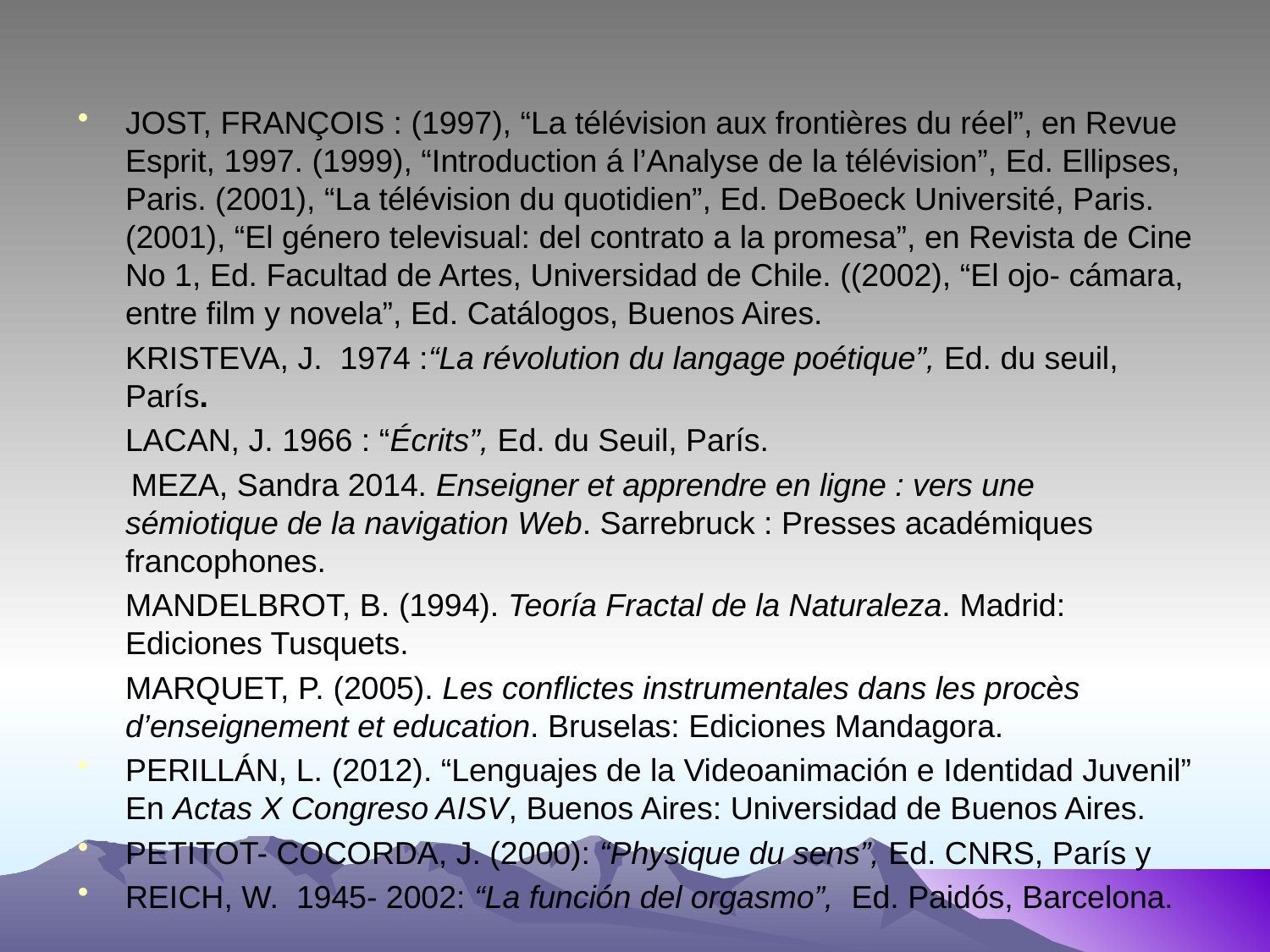

JOST, FRANÇOIS : (1997), “La télévision aux frontières du réel”, en Revue Esprit, 1997. (1999), “Introduction á l’Analyse de la télévision”, Ed. Ellipses, Paris. (2001), “La télévision du quotidien”, Ed. DeBoeck Université, Paris. (2001), “El género televisual: del contrato a la promesa”, en Revista de Cine No 1, Ed. Facultad de Artes, Universidad de Chile. ((2002), “El ojo- cámara, entre film y novela”, Ed. Catálogos, Buenos Aires.
 	KRISTEVA, J.  1974 :“La révolution du langage poétique”, Ed. du seuil, París.
	LACAN, J. 1966 : “Écrits”, Ed. du Seuil, París.
      MEZA, Sandra 2014. Enseigner et apprendre en ligne : vers une sémiotique de la navigation Web. Sarrebruck : Presses académiques francophones.
	MANDELBROT, B. (1994). Teoría Fractal de la Naturaleza. Madrid: Ediciones Tusquets.
	MARQUET, P. (2005). Les conflictes instrumentales dans les procès d’enseignement et education. Bruselas: Ediciones Mandagora.
PERILLÁN, L. (2012). “Lenguajes de la Videoanimación e Identidad Juvenil” En Actas X Congreso AISV, Buenos Aires: Universidad de Buenos Aires.
PETITOT- COCORDA, J. (2000): “Physique du sens”, Ed. CNRS, París y
REICH, W.  1945- 2002: “La función del orgasmo”,  Ed. Paidós, Barcelona.